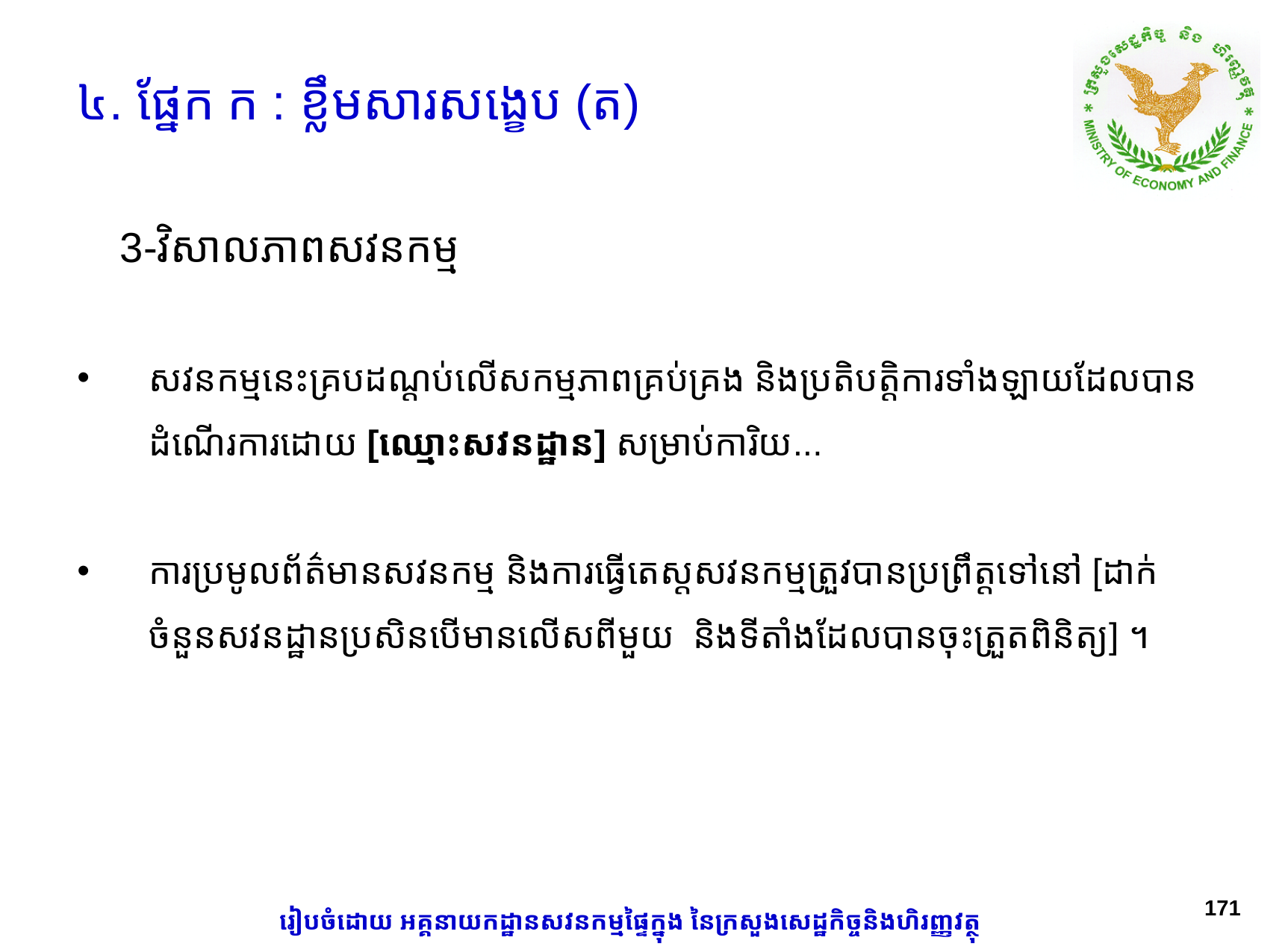

៤. ផ្នែក ក : ខ្លឹមសារសង្ខេប (ត)
# 3-វិសាលភាពសវនកម្ម
សវនកម្មនេះគ្របដណ្តប់លើសកម្មភាពគ្រប់គ្រង និងប្រតិបត្តិការទាំងឡាយ​ដែលបានដំណើរ​ការដោយ [ឈ្មោះសវនដ្ឋាន] សម្រាប់ការិយ...

ការប្រមូលព័ត៌មាន​​សវនកម្ម និងការធ្វើតេស្ត​សវនកម្មត្រួវបានប្រព្រឹត្តទៅនៅ ​[ដាក់ចំនួនសវនដ្ឋាន​ប្រសិនបើមានលើស​ពីមួយ  និងទីតាំងដែល​បាន​ចុះត្រួតពិនិត្យ] ។